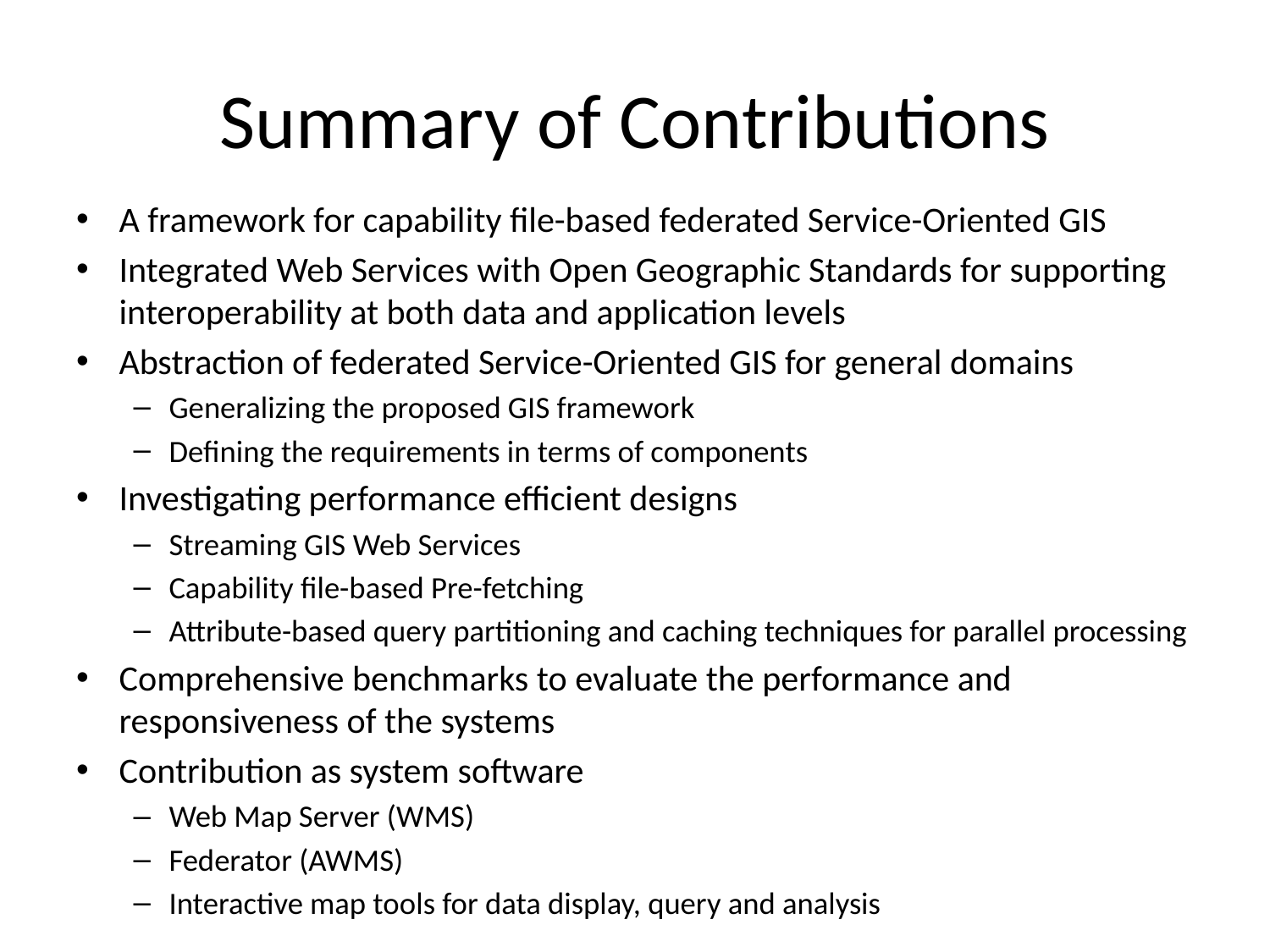

# Summary of Contributions
A framework for capability file-based federated Service-Oriented GIS
Integrated Web Services with Open Geographic Standards for supporting interoperability at both data and application levels
Abstraction of federated Service-Oriented GIS for general domains
Generalizing the proposed GIS framework
Defining the requirements in terms of components
Investigating performance efficient designs
Streaming GIS Web Services
Capability file-based Pre-fetching
Attribute-based query partitioning and caching techniques for parallel processing
Comprehensive benchmarks to evaluate the performance and responsiveness of the systems
Contribution as system software
Web Map Server (WMS)
Federator (AWMS)
Interactive map tools for data display, query and analysis